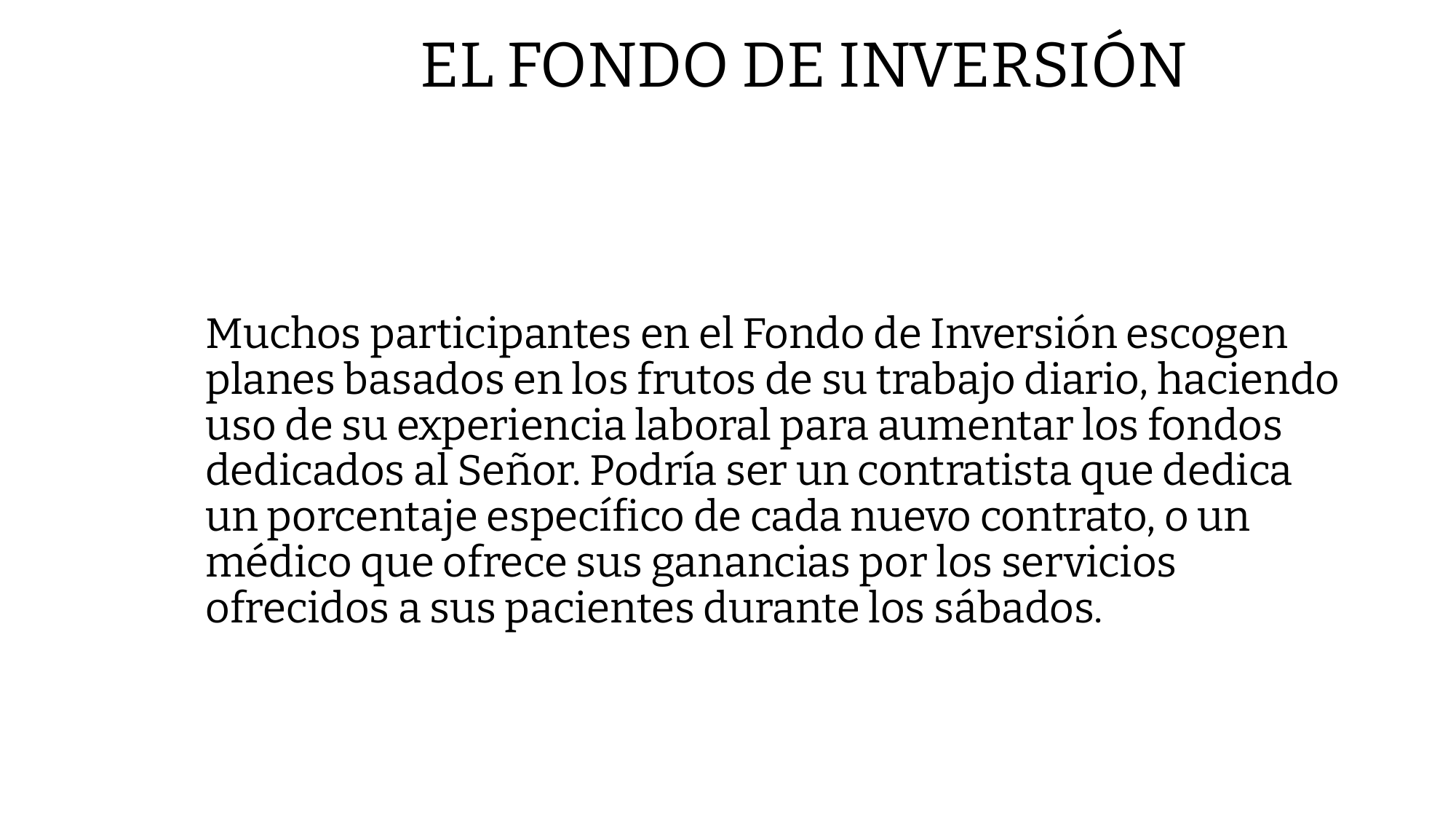

# El fondo de inversión
Muchos participantes en el Fondo de Inversión escogen planes basados en los frutos de su trabajo diario, haciendo uso de su experiencia laboral para aumentar los fondos dedicados al Señor. Podría ser un contratista que dedica un porcentaje específico de cada nuevo contrato, o un médico que ofrece sus ganancias por los ser­vicios ofrecidos a sus pacientes durante los sábados.